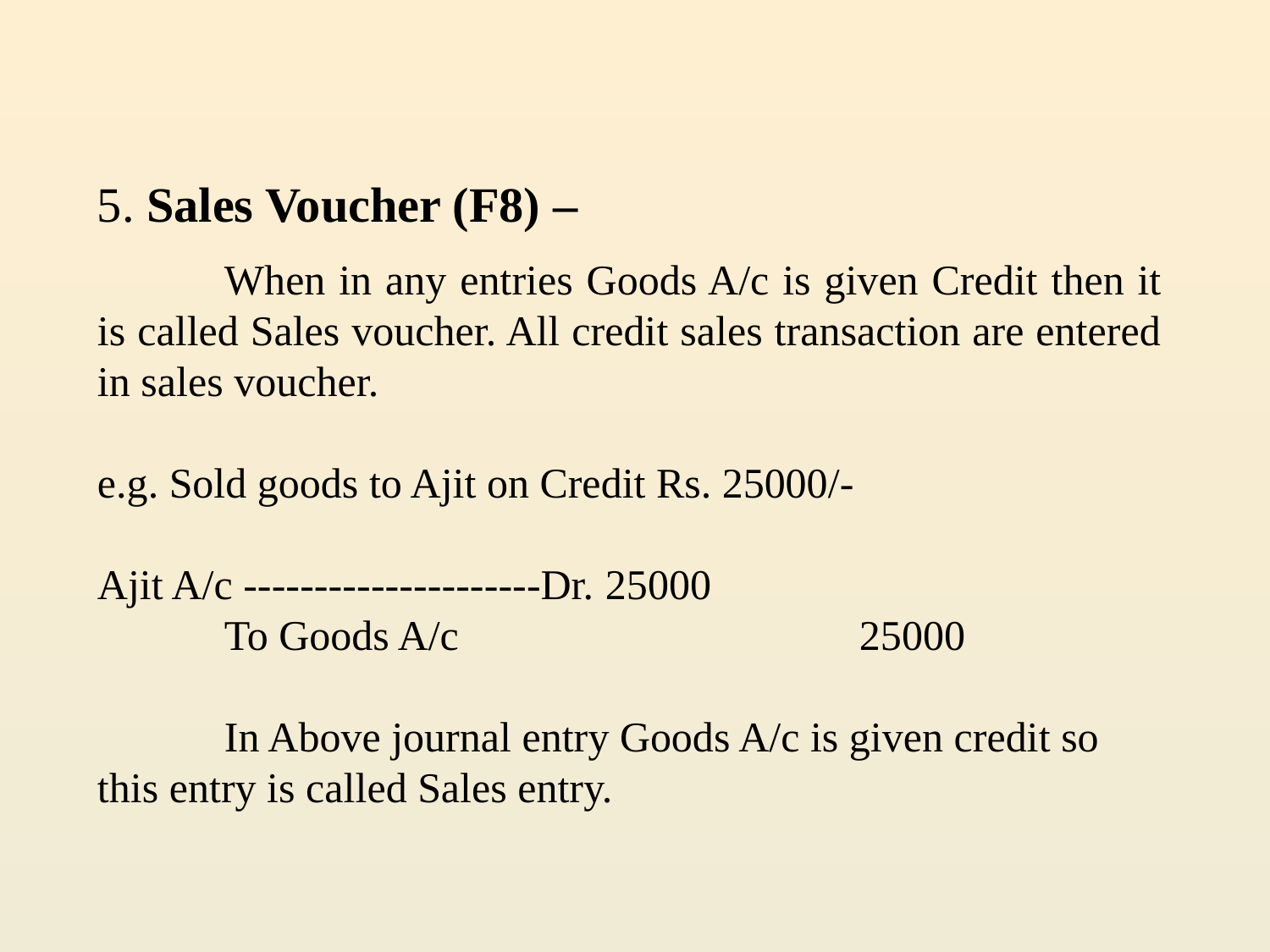

5. Sales Voucher (F8) –

	When in any entries Goods A/c is given Credit then it is called Sales voucher. All credit sales transaction are entered in sales voucher.

e.g. Sold goods to Ajit on Credit Rs. 25000/-

Ajit A/c ---------------------Dr.	25000
	To Goods A/c				25000

	In Above journal entry Goods A/c is given credit so this entry is called Sales entry.